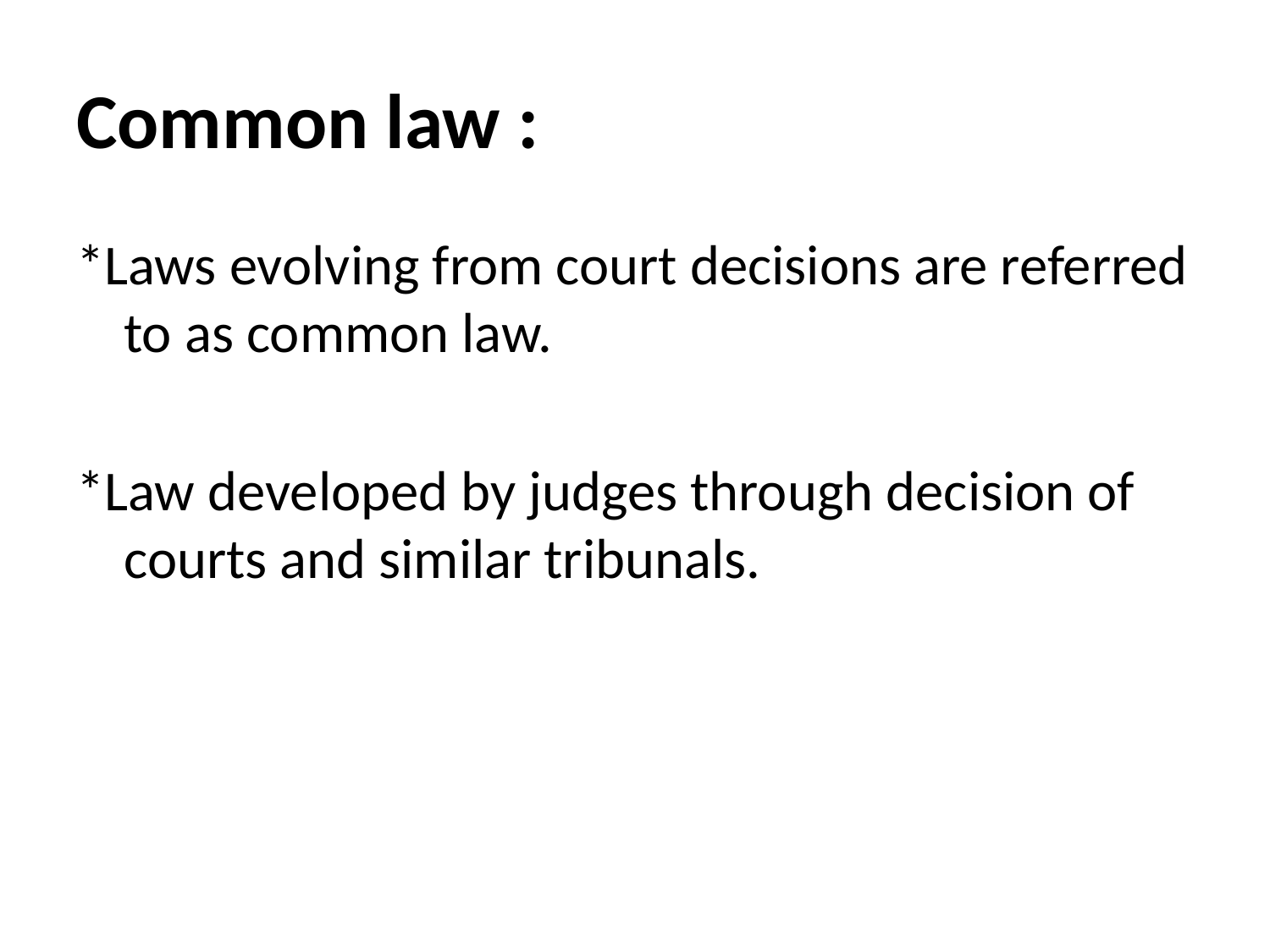

# Common law :
*Laws evolving from court decisions are referred to as common law.

*Law developed by judges through decision of courts and similar tribunals.